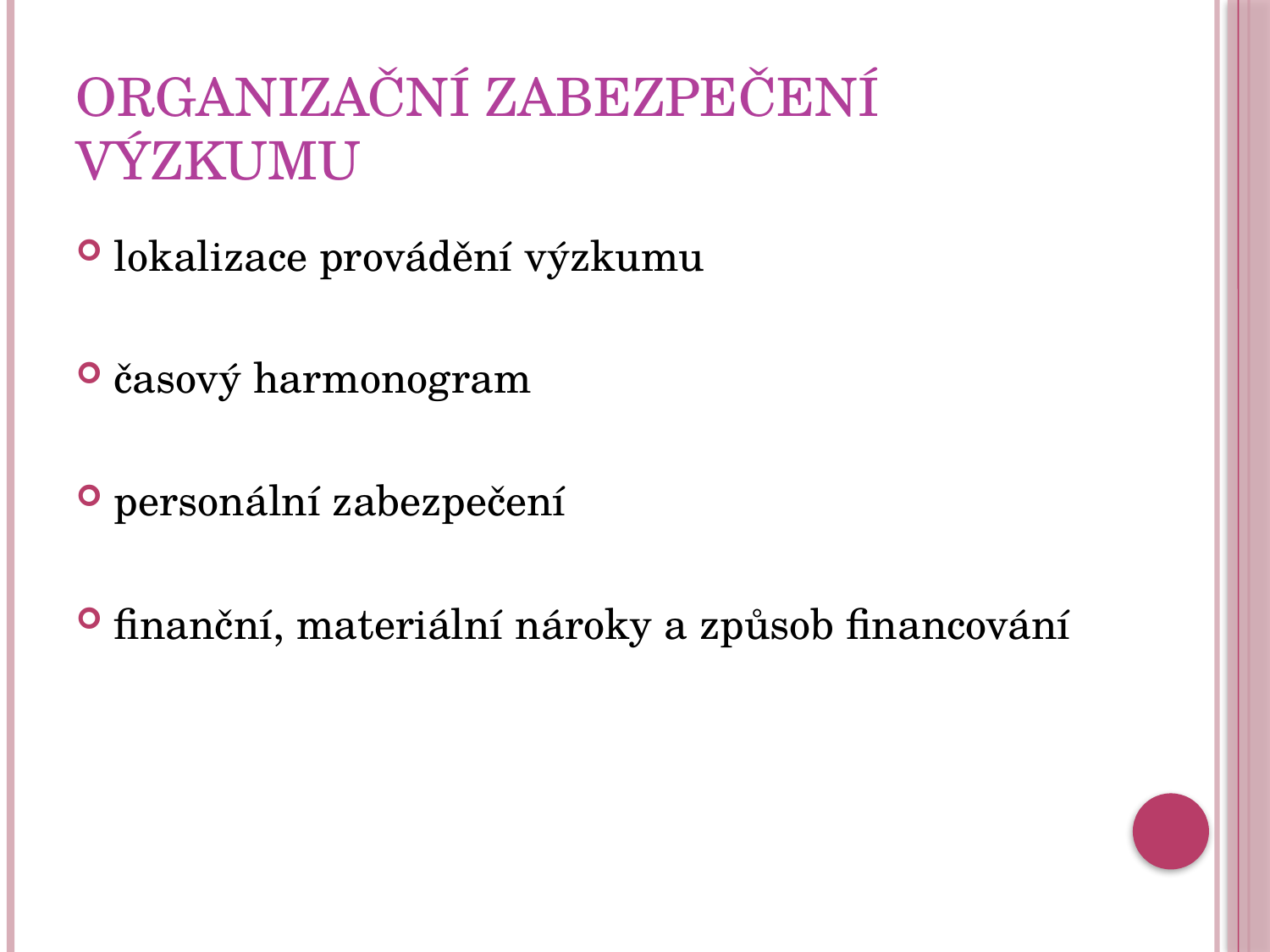

# Organizační zabezpečení výzkumu
lokalizace provádění výzkumu

časový harmonogram

personální zabezpečení

finanční, materiální nároky a způsob financování